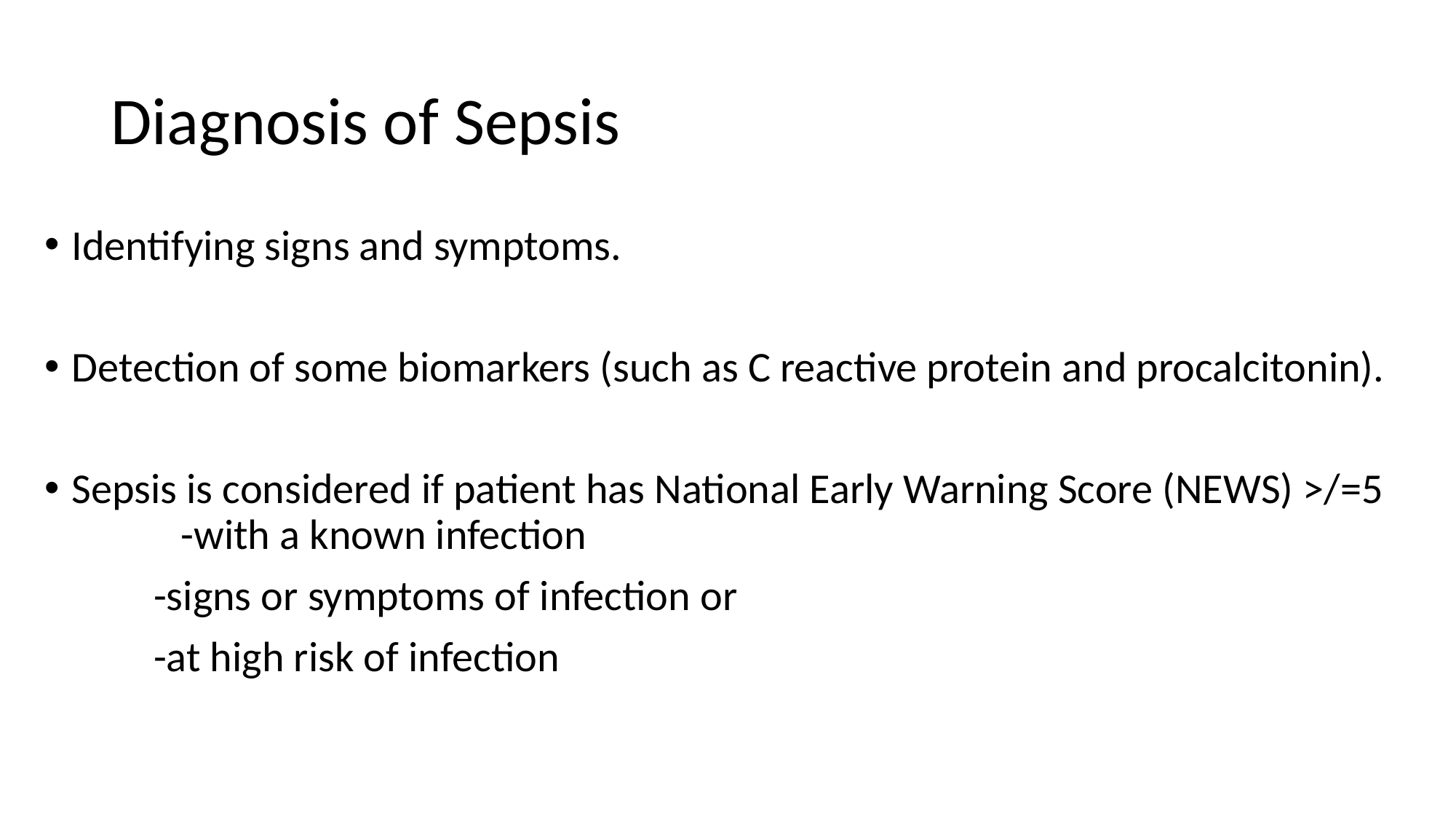

# Diagnosis of Sepsis
Identifying signs and symptoms.

Detection of some biomarkers (such as C reactive protein and procalcitonin).

Sepsis is considered if patient has National Early Warning Score (NEWS) >/=5 	-with a known infection
	-signs or symptoms of infection or
	-at high risk of infection